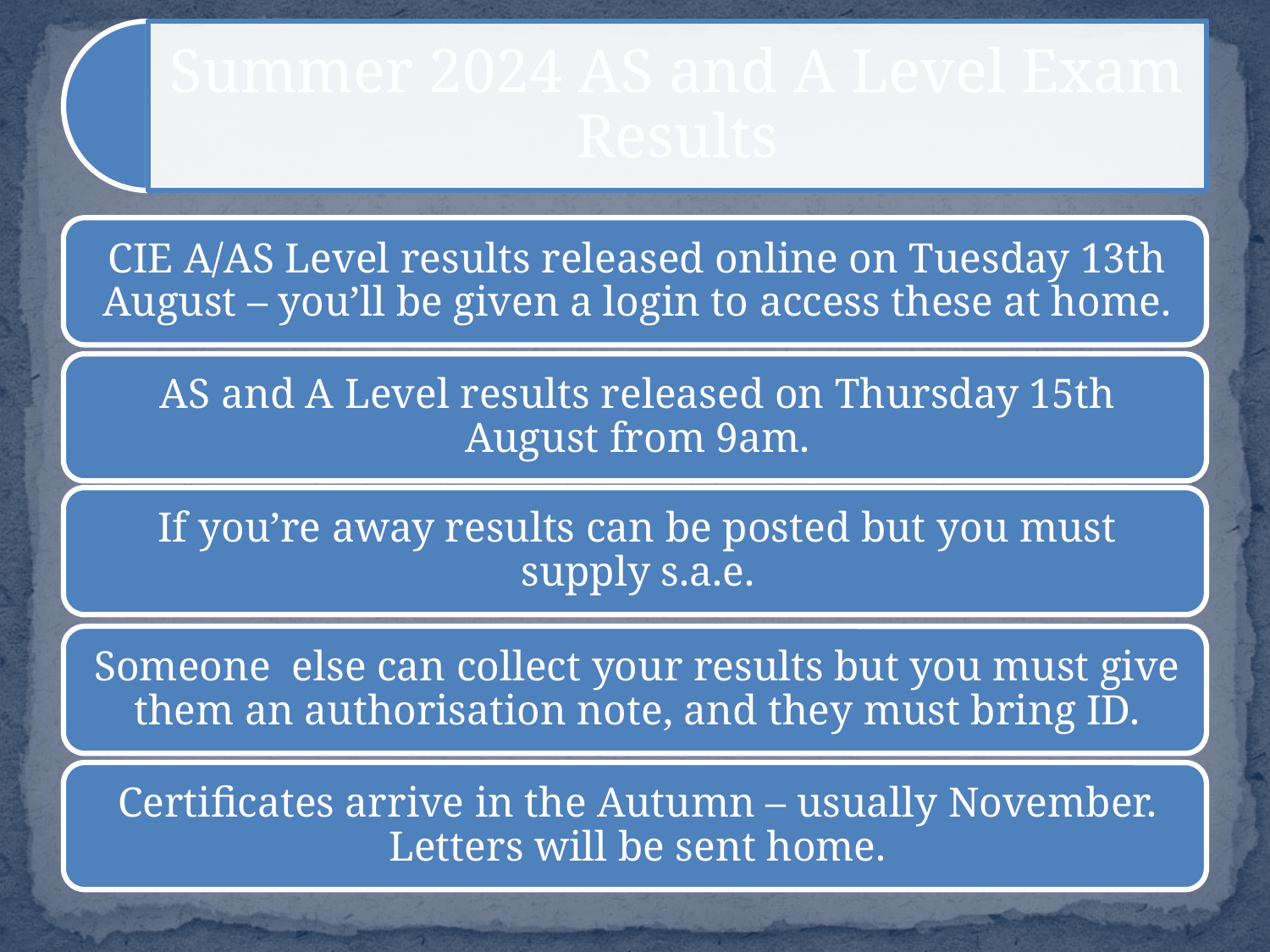

Summer 2024 AS and A Level Exam Results
CIE A/AS Level results released online on Tuesday 13th August – you’ll be given a login to access these at home.
AS and A Level results released on Thursday 15th August from 9am.
If you’re away results can be posted but you must supply s.a.e.
Someone  else can collect your results but you must give them an authorisation note, and they must bring ID.
Certificates arrive in the Autumn – usually November. Letters will be sent home.